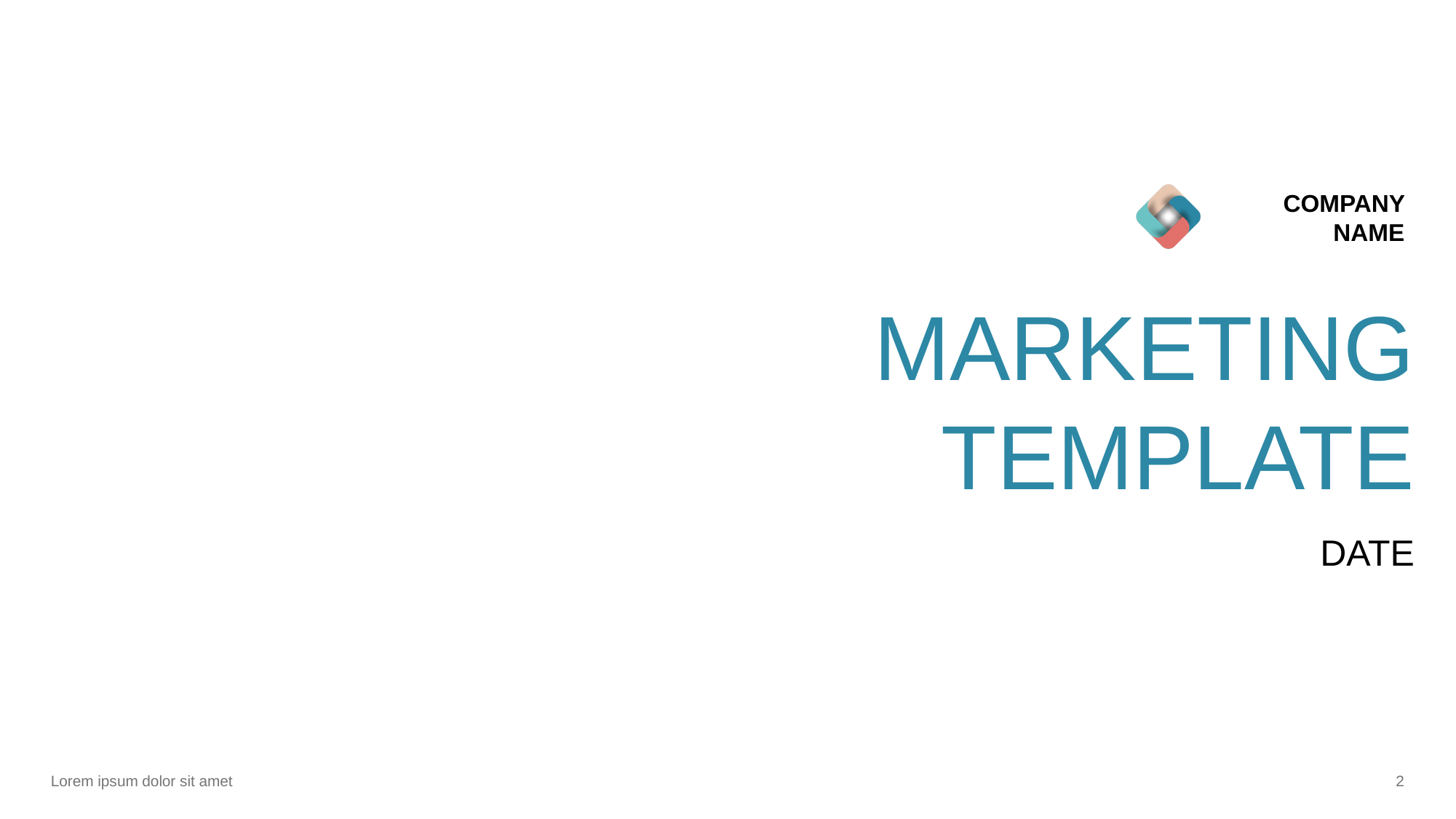

COMPANY NAME
# MARKETING TEMPLATE
DATE
Lorem ipsum dolor sit amet
2